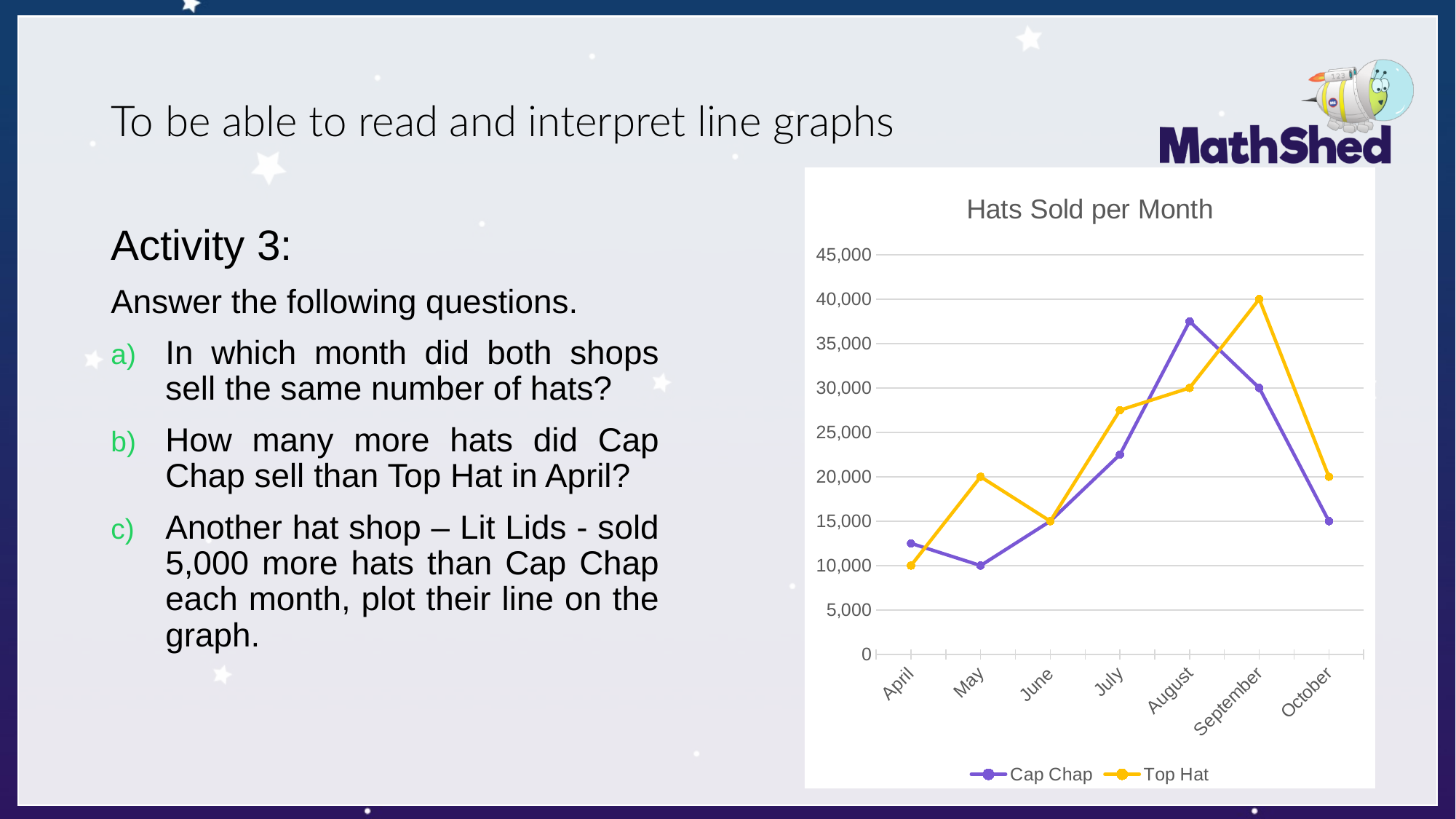

# To be able to read and interpret line graphs

### Chart: Hats Sold per Month

| Category | Cap Chap | Top Hat |
|---|---|---|
| April | 12500.0 | 10000.0 |
| May | 10000.0 | 20000.0 |
| June | 15000.0 | 15000.0 |
| July | 22500.0 | 27500.0 |
| August | 37500.0 | 30000.0 |
| September | 30000.0 | 40000.0 |
| October | 15000.0 | 20000.0 |
Activity 3:
Answer the following questions.
In which month did both shops sell the same number of hats?
How many more hats did Cap Chap sell than Top Hat in April?
Another hat shop – Lit Lids - sold 5,000 more hats than Cap Chap each month, plot their line on the graph.